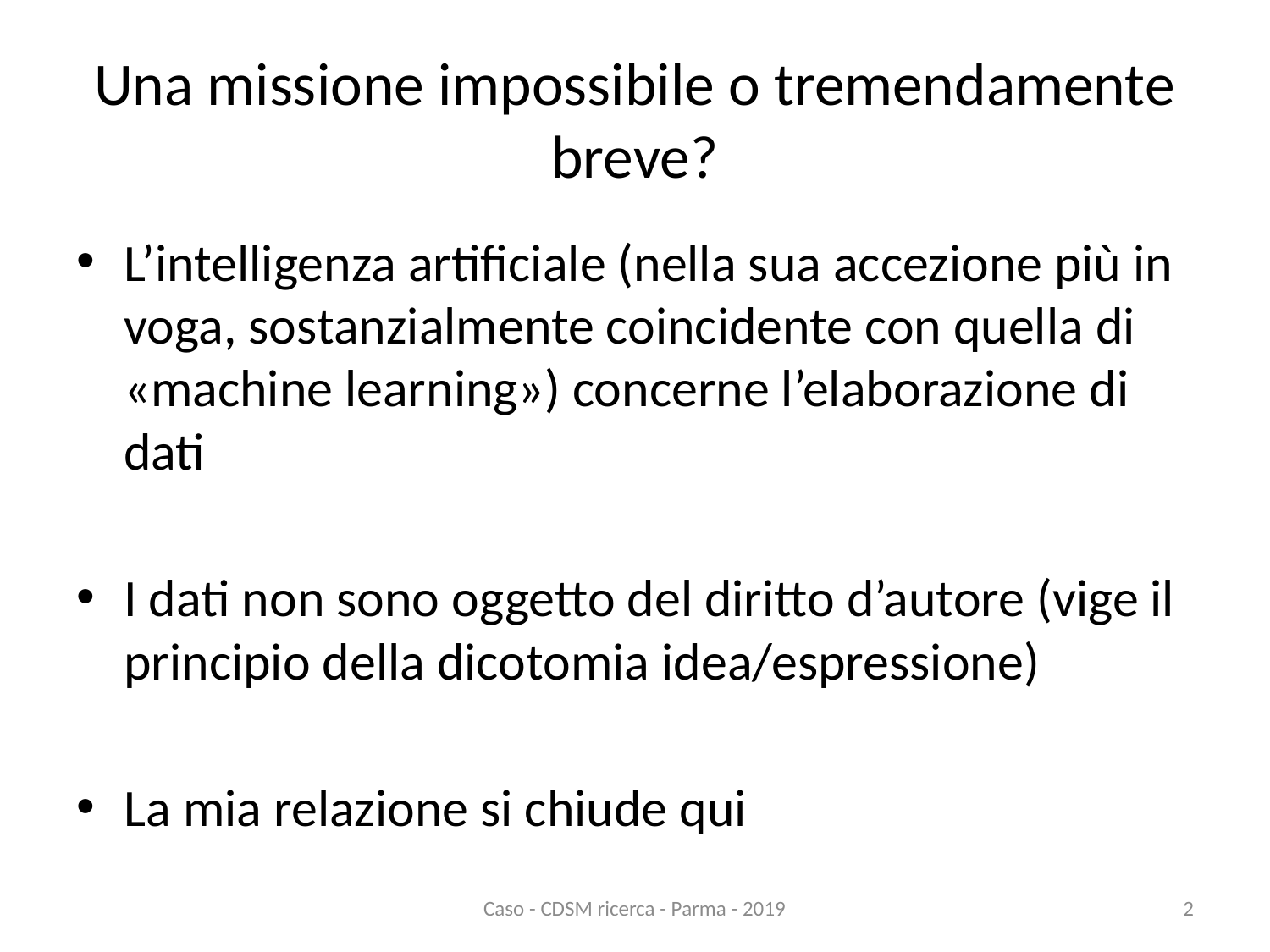

# Una missione impossibile o tremendamente breve?
L’intelligenza artificiale (nella sua accezione più in voga, sostanzialmente coincidente con quella di «machine learning») concerne l’elaborazione di dati

I dati non sono oggetto del diritto d’autore (vige il principio della dicotomia idea/espressione)

La mia relazione si chiude qui
Caso - CDSM ricerca - Parma - 2019
2